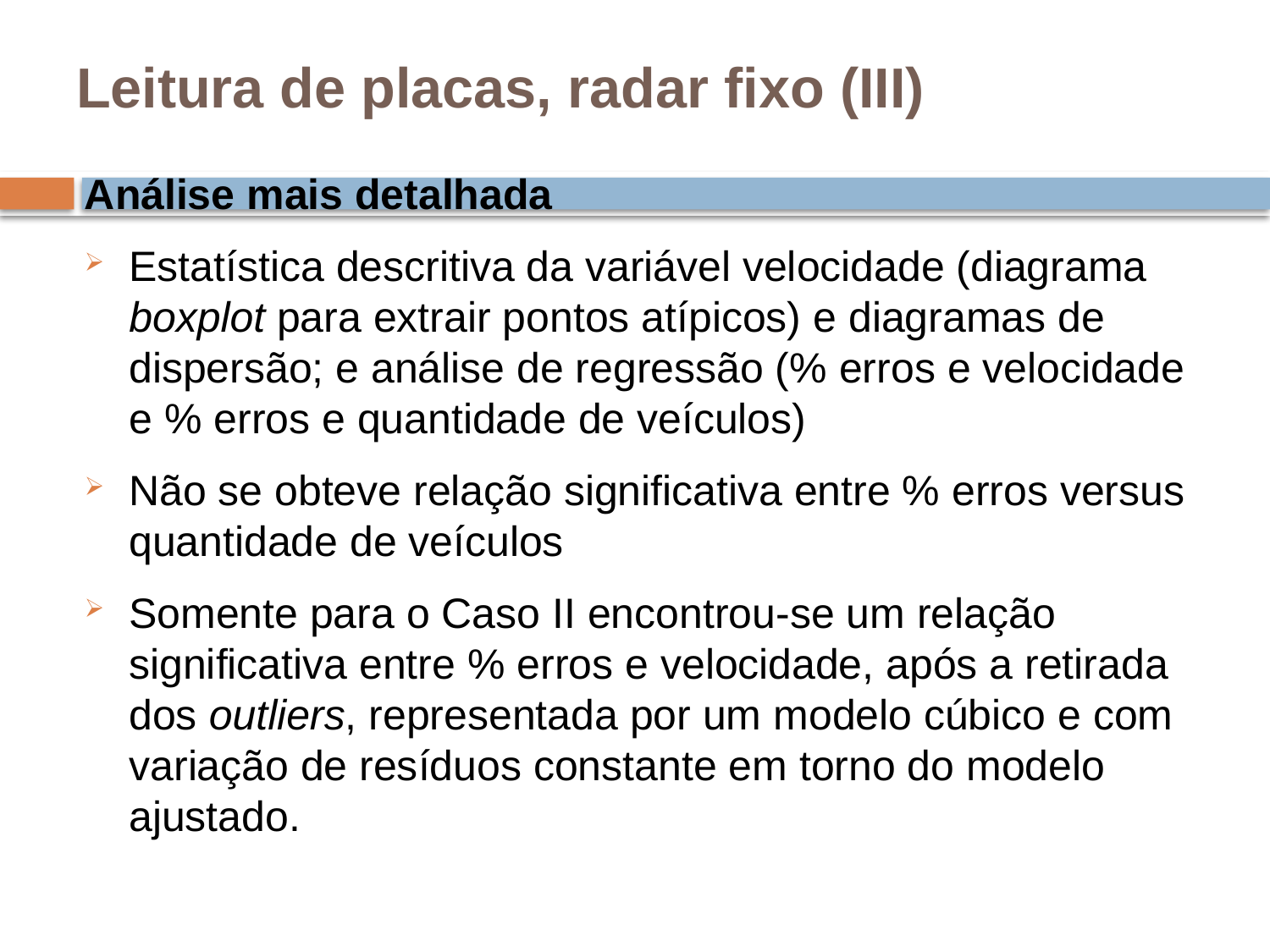

# Leitura de placas, radar fixo (III)
Análise mais detalhada
Estatística descritiva da variável velocidade (diagrama boxplot para extrair pontos atípicos) e diagramas de dispersão; e análise de regressão (% erros e velocidade e % erros e quantidade de veículos)
Não se obteve relação significativa entre % erros versus quantidade de veículos
Somente para o Caso II encontrou-se um relação significativa entre % erros e velocidade, após a retirada dos outliers, representada por um modelo cúbico e com variação de resíduos constante em torno do modelo ajustado.